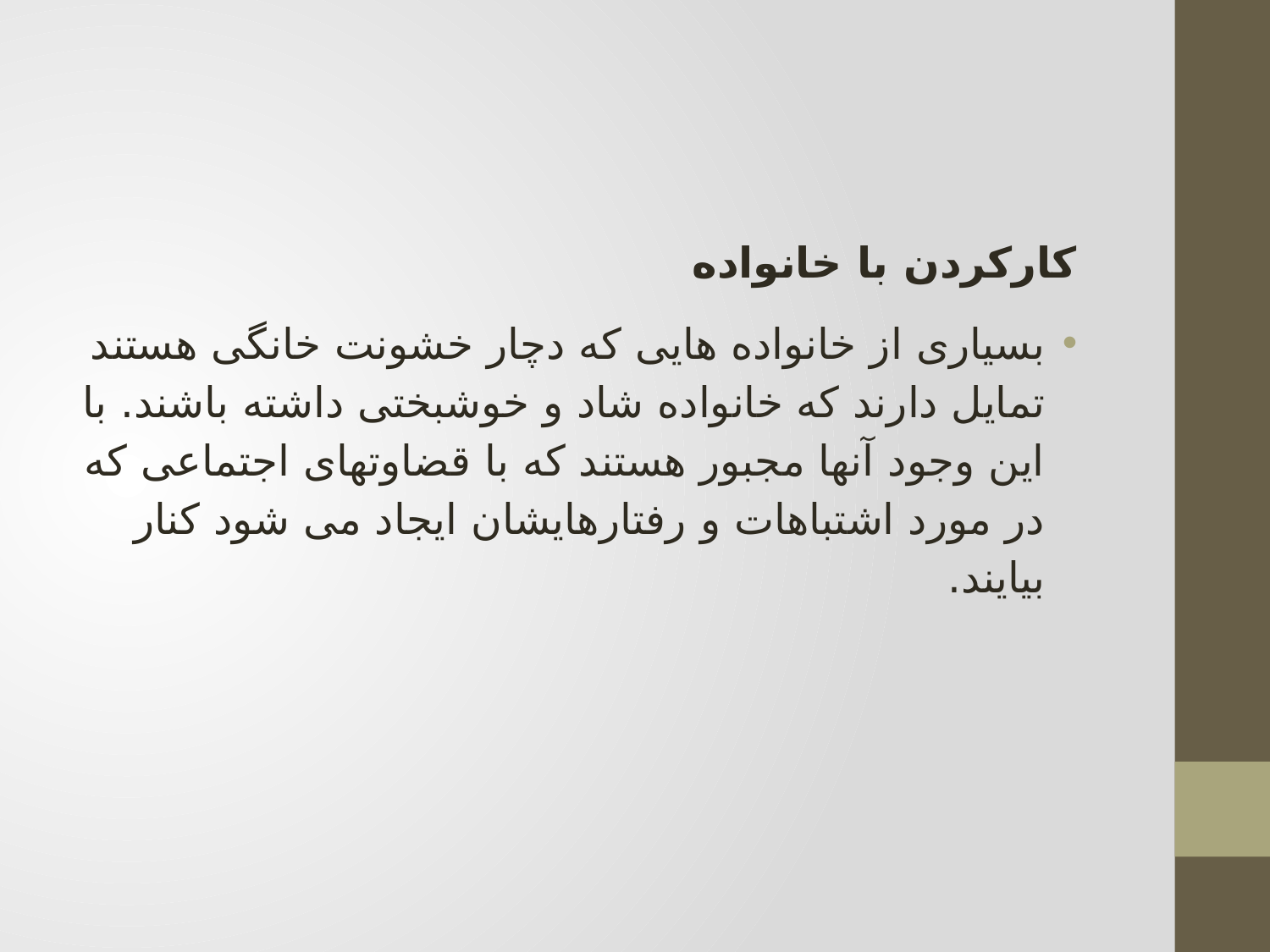

#
کارکردن با خانواده
بسیاری از خانواده هایی که دچار خشونت خانگی هستند تمایل دارند که خانواده شاد و خوشبختی داشته باشند. با این وجود آنها مجبور هستند که با قضاوتهای اجتماعی که در مورد اشتباهات و رفتارهایشان ایجاد می شود کنار بیایند.